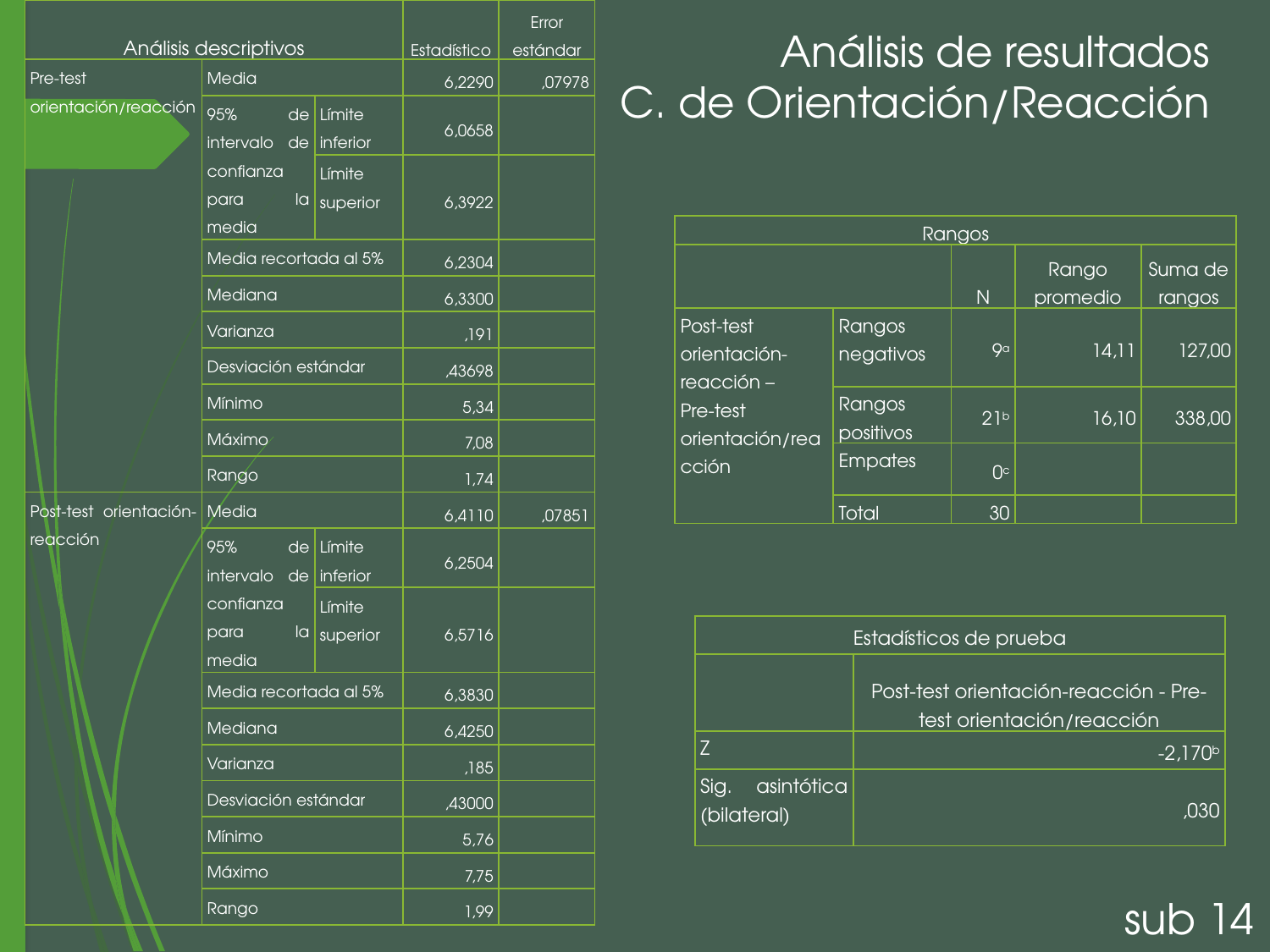

| Análisis descriptivos |  |  | Estadístico | Error estándar |
| --- | --- | --- | --- | --- |
| Pre-test orientación/reacción | Media |  | 6,2290 | ,07978 |
|  | 95% de intervalo de confianza para la media | Límite inferior | 6,0658 |  |
|  |  | Límite superior | 6,3922 |  |
|  | Media recortada al 5% |  | 6,2304 |  |
|  | Mediana |  | 6,3300 |  |
|  | Varianza |  | ,191 |  |
|  | Desviación estándar |  | ,43698 |  |
|  | Mínimo |  | 5,34 |  |
|  | Máximo |  | 7,08 |  |
|  | Rango |  | 1,74 |  |
| Post-test orientación-reacción | Media |  | 6,4110 | ,07851 |
|  | 95% de intervalo de confianza para la media | Límite inferior | 6,2504 |  |
|  |  | Límite superior | 6,5716 |  |
|  | Media recortada al 5% |  | 6,3830 |  |
|  | Mediana |  | 6,4250 |  |
|  | Varianza |  | ,185 |  |
|  | Desviación estándar |  | ,43000 |  |
|  | Mínimo |  | 5,76 |  |
|  | Máximo |  | 7,75 |  |
|  | Rango |  | 1,99 |  |
Análisis de resultados
C. de Orientación/Reacción
| Rangos |  |  |  |  |
| --- | --- | --- | --- | --- |
|  |  | N | Rango promedio | Suma de rangos |
| Post-test orientación-reacción – Pre-test orientación/reacción | Rangos negativos | 9a | 14,11 | 127,00 |
|  | Rangos positivos | 21b | 16,10 | 338,00 |
|  | Empates | 0c |  |  |
|  | Total | 30 |  |  |
| Estadísticos de prueba |  |
| --- | --- |
|  | Post-test orientación-reacción - Pre-test orientación/reacción |
| Z | -2,170b |
| Sig. asintótica (bilateral) | ,030 |
sub 14